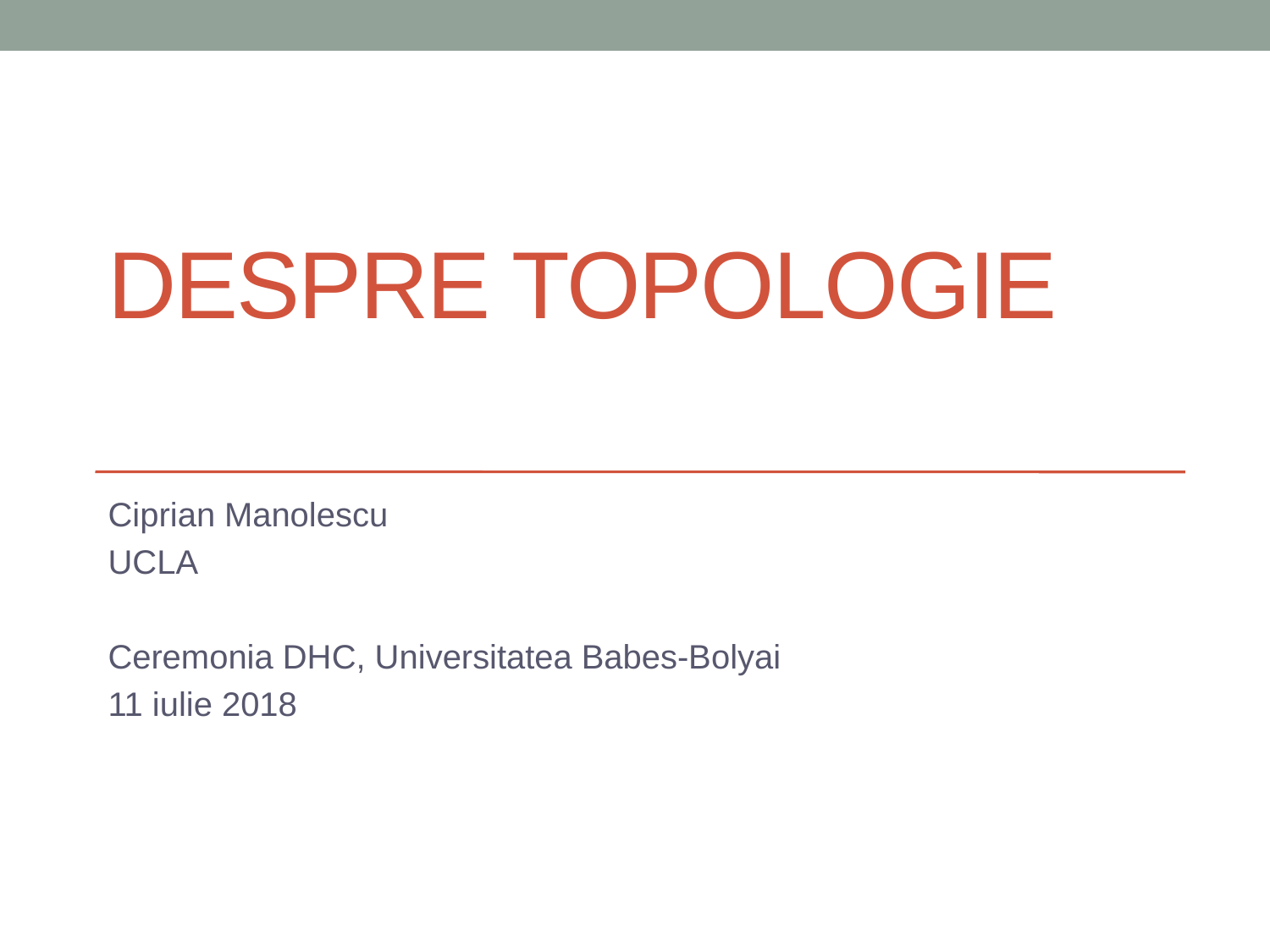

# Despre Topologie
Ciprian Manolescu
UCLA

Ceremonia DHC, Universitatea Babes-Bolyai
11 iulie 2018